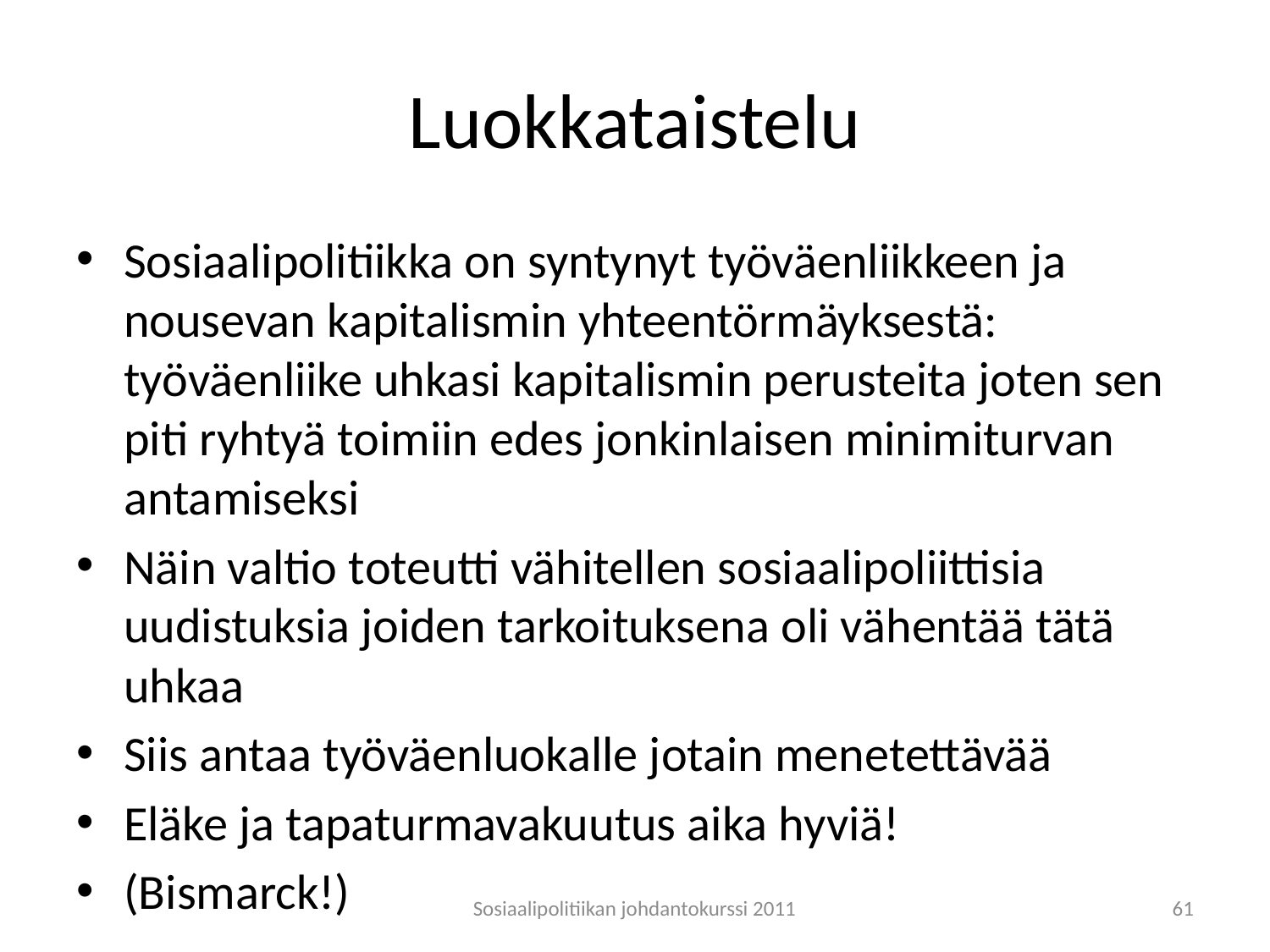

# Luokkataistelu
Sosiaalipolitiikka on syntynyt työväenliikkeen ja nousevan kapitalismin yhteentörmäyksestä: työväenliike uhkasi kapitalismin perusteita joten sen piti ryhtyä toimiin edes jonkinlaisen minimiturvan antamiseksi
Näin valtio toteutti vähitellen sosiaalipoliittisia uudistuksia joiden tarkoituksena oli vähentää tätä uhkaa
Siis antaa työväenluokalle jotain menetettävää
Eläke ja tapaturmavakuutus aika hyviä!
(Bismarck!)
Sosiaalipolitiikan johdantokurssi 2011
61